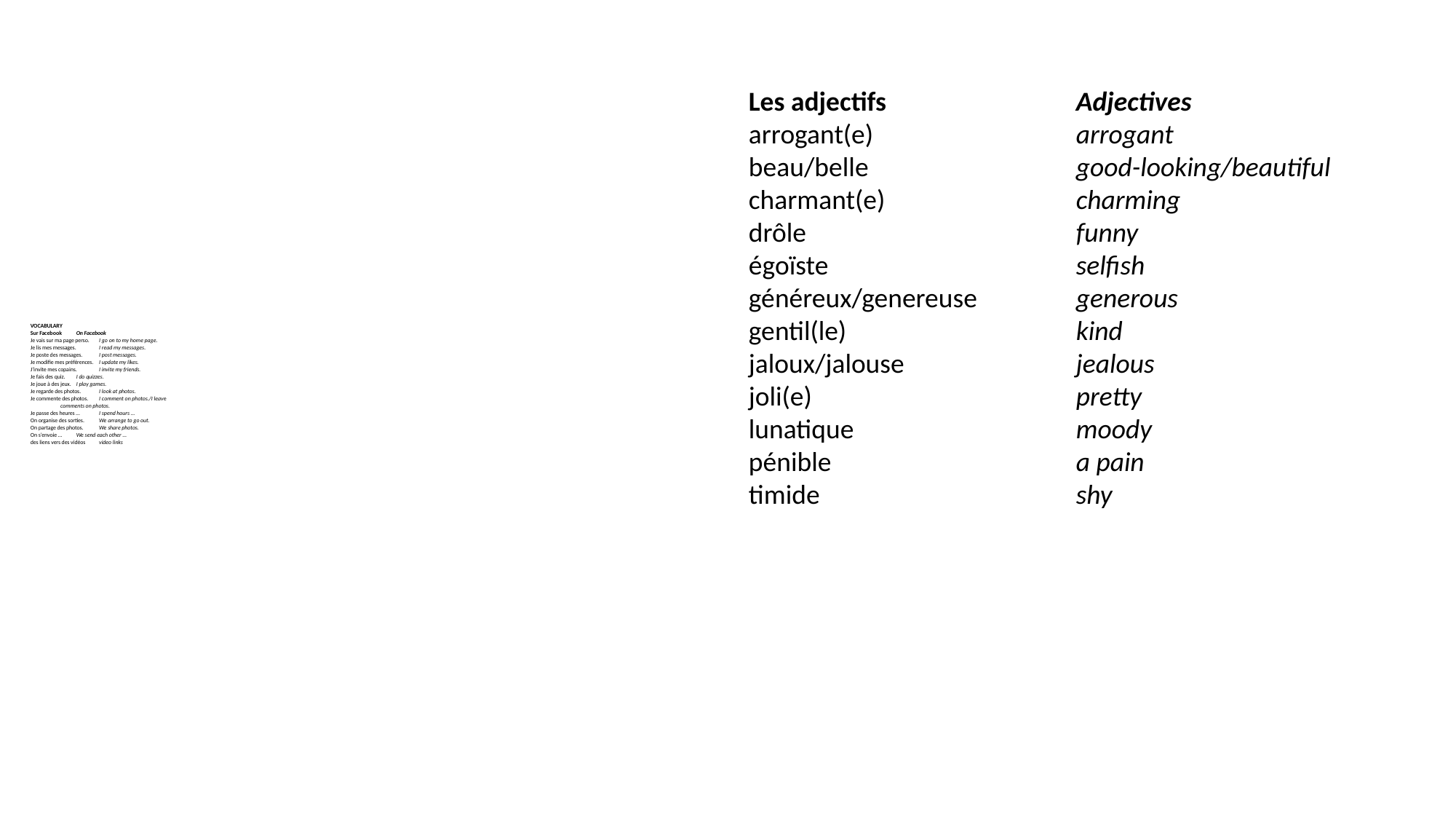

Les adjectifs		Adjectives
arrogant(e) 		arrogant
beau/belle		good-looking/beautiful
charmant(e)		charming
drôle			funny
égoïste			selfish
généreux/genereuse   	generous
gentil(le)			kind
jaloux/jalouse		jealous
joli(e)			pretty
lunatique			moody
pénible			a pain
timide			shy
# VOCABULARY Sur Facebook			On Facebook Je vais sur ma page perso.	I go on to my home page. Je lis mes messages.		I read my messages. Je poste des messages.	I post messages. Je modifie mes préférences.	I update my likes. J’invite mes copains. 		I invite my friends. Je fais des quiz.		I do quizzes. Je joue à des jeux.		I play games. Je regarde des photos.	I look at photos. Je commente des photos.	I comment on photos./I leave comments on photos. Je passe des heures …		I spend hours … On organise des sorties.	We arrange to go out. On partage des photos.	We share photos. On s’envoie …			We send each other … des liens vers des vidéos	video links